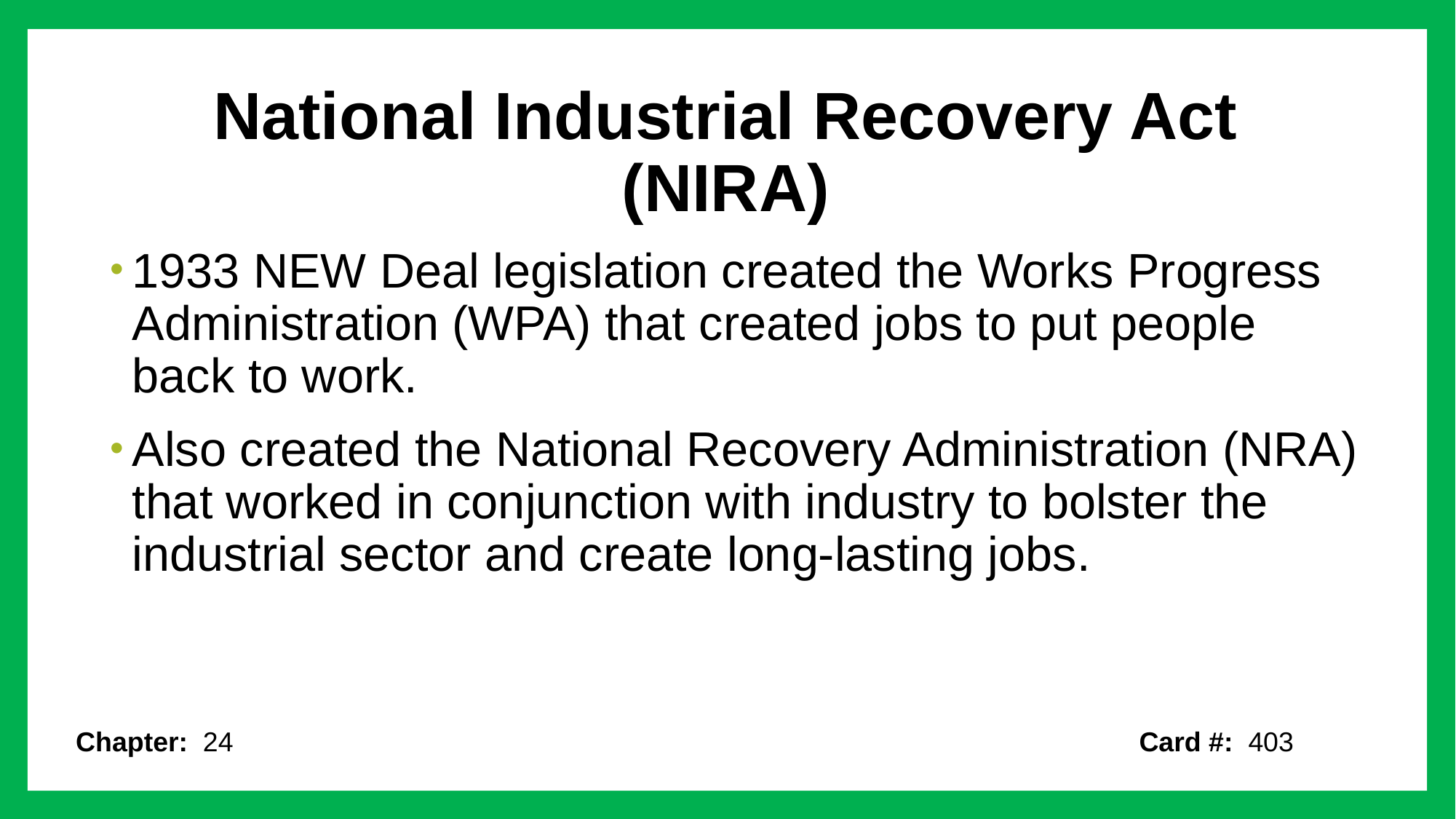

# National Industrial Recovery Act (NIRA)
1933 NEW Deal legislation created the Works Progress Administration (WPA) that created jobs to put people back to work.
Also created the National Recovery Administration (NRA) that worked in conjunction with industry to bolster the industrial sector and create long-lasting jobs.
Card #:  403
Chapter:  24